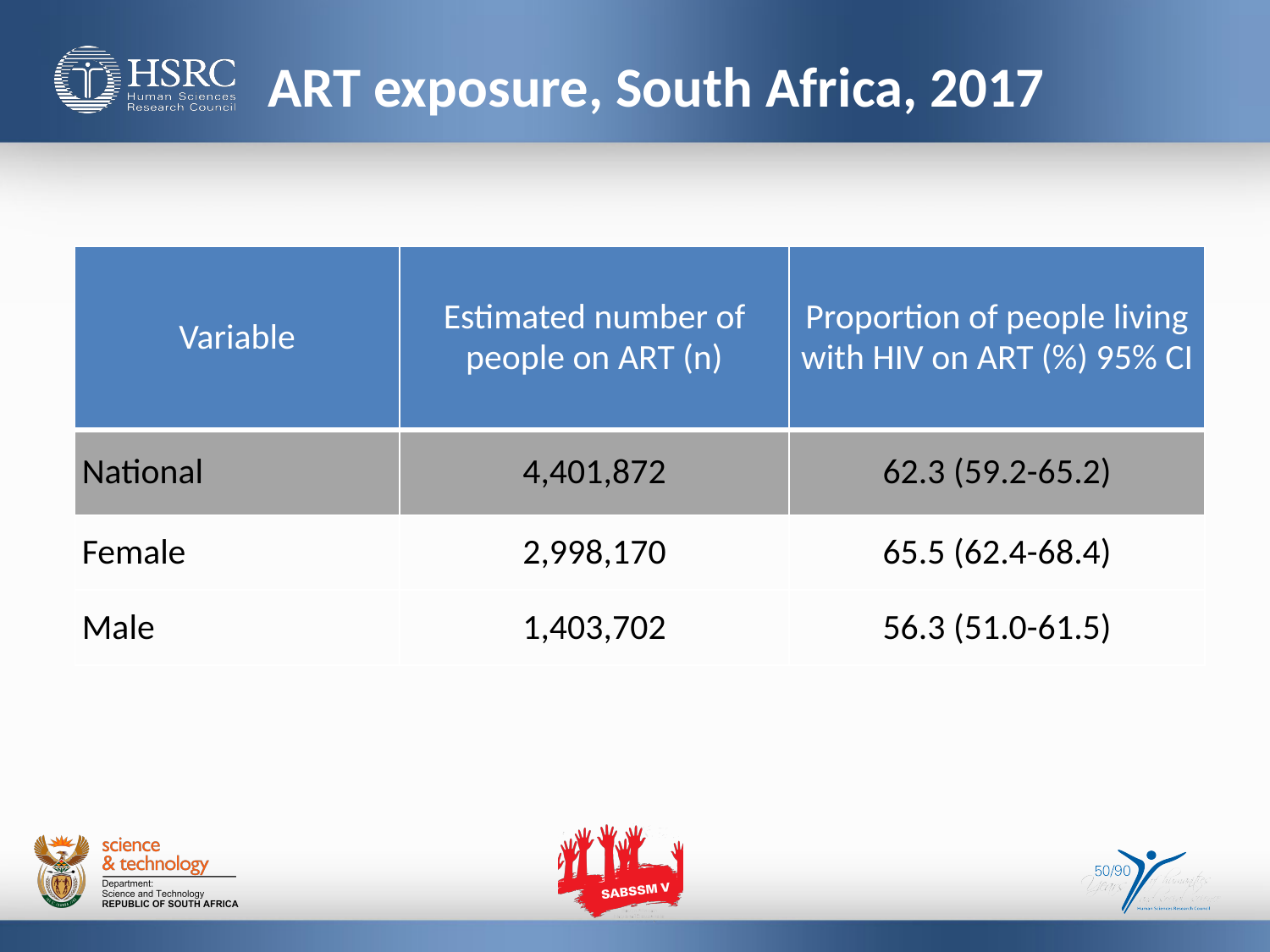

# ART exposure, South Africa, 2017
| Variable | Estimated number of people on ART (n) | Proportion of people living with HIV on ART (%) 95% CI |
| --- | --- | --- |
| National | 4,401,872 | 62.3 (59.2-65.2) |
| Female | 2,998,170 | 65.5 (62.4-68.4) |
| Male | 1,403,702 | 56.3 (51.0-61.5) |